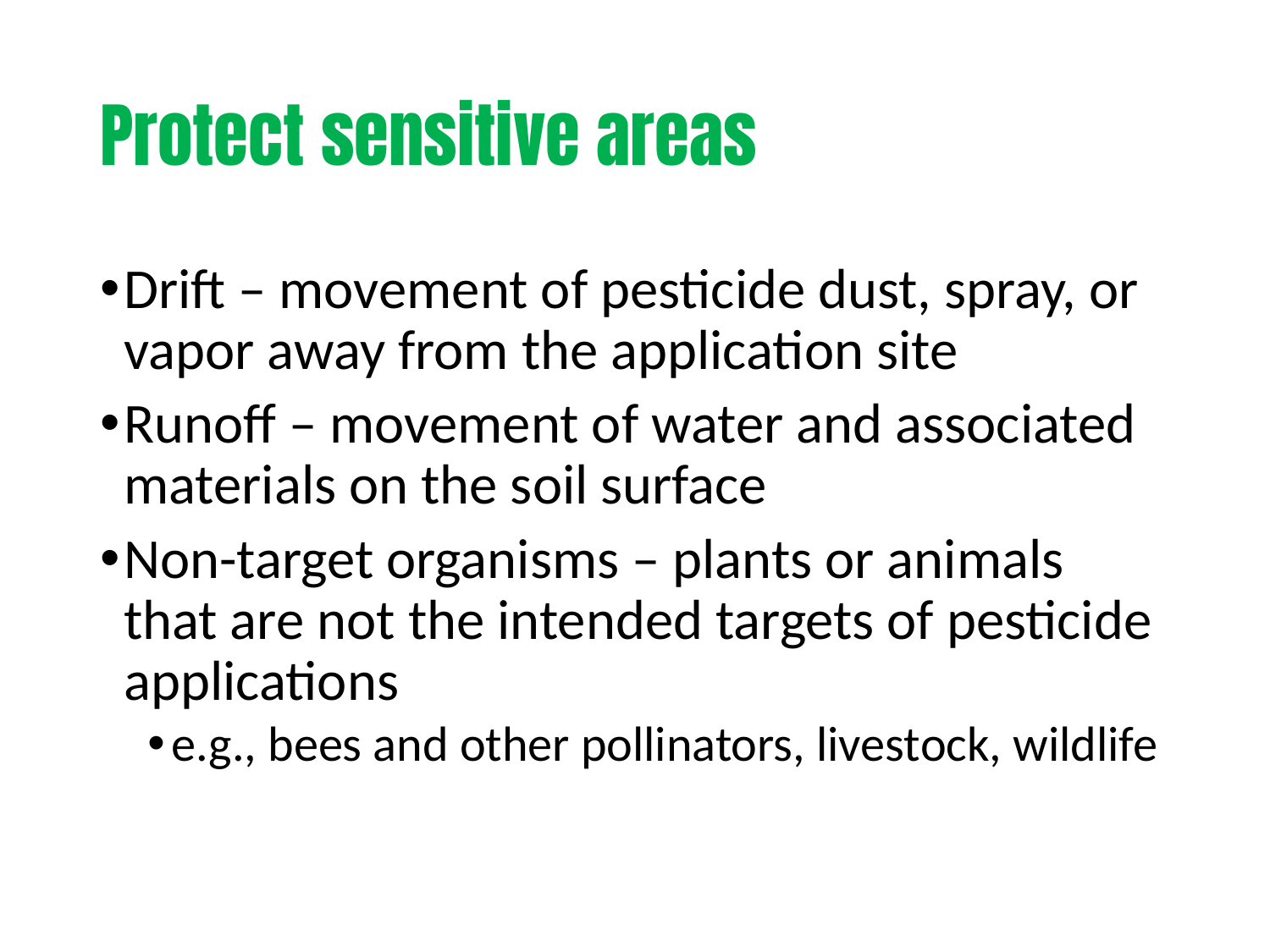

# Protect sensitive areas
Drift – movement of pesticide dust, spray, or vapor away from the application site
Runoff – movement of water and associated materials on the soil surface
Non-target organisms – plants or animals that are not the intended targets of pesticide applications
e.g., bees and other pollinators, livestock, wildlife